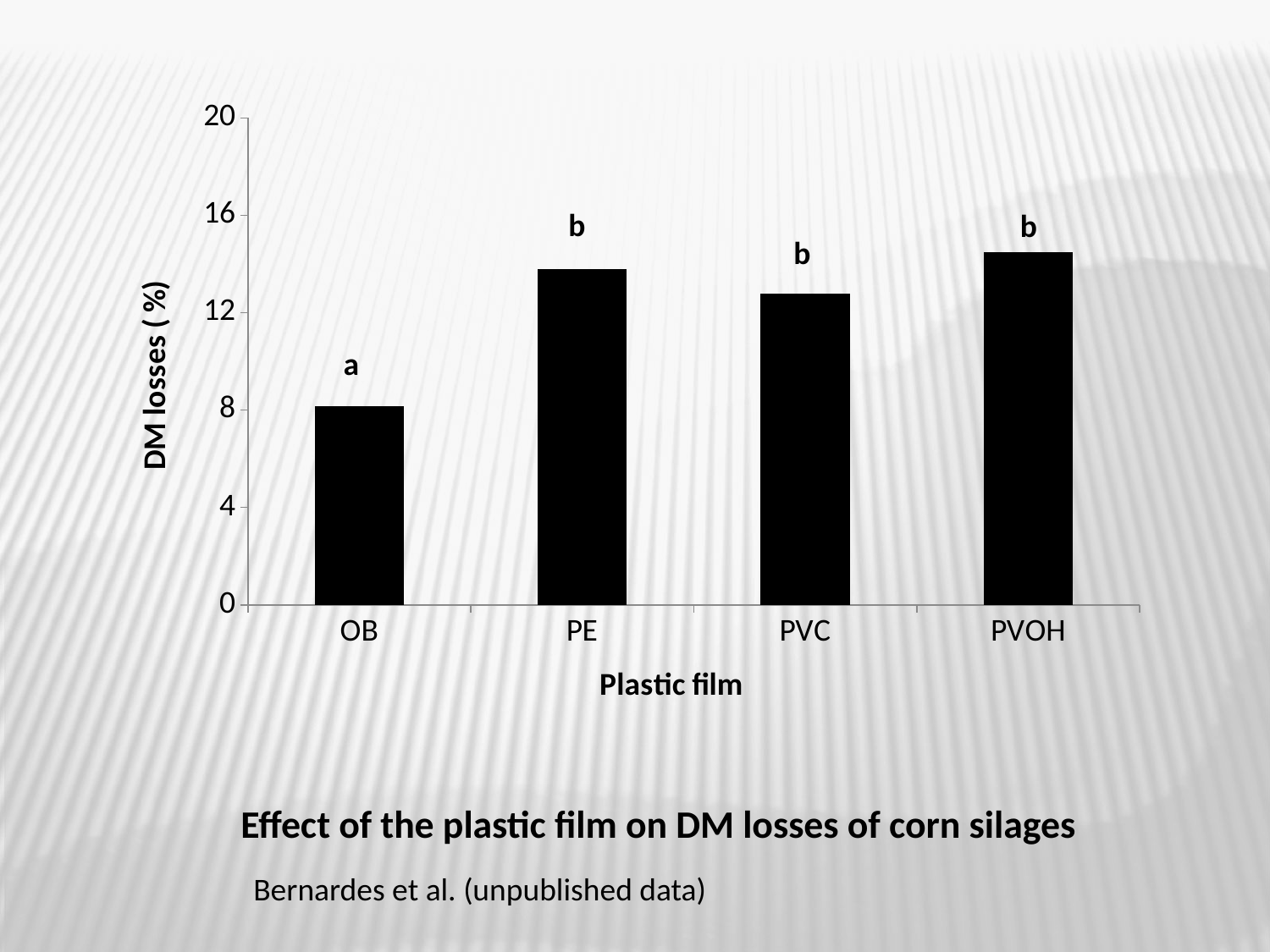

### Chart

| Category |  |
|---|---|
| OB | 8.16 |
| PE | 13.78 |
| PVC | 12.78 |
| PVOH | 14.48 |
b
b
b
a
Effect of the plastic film on DM losses of corn silages
Bernardes et al. (unpublished data)